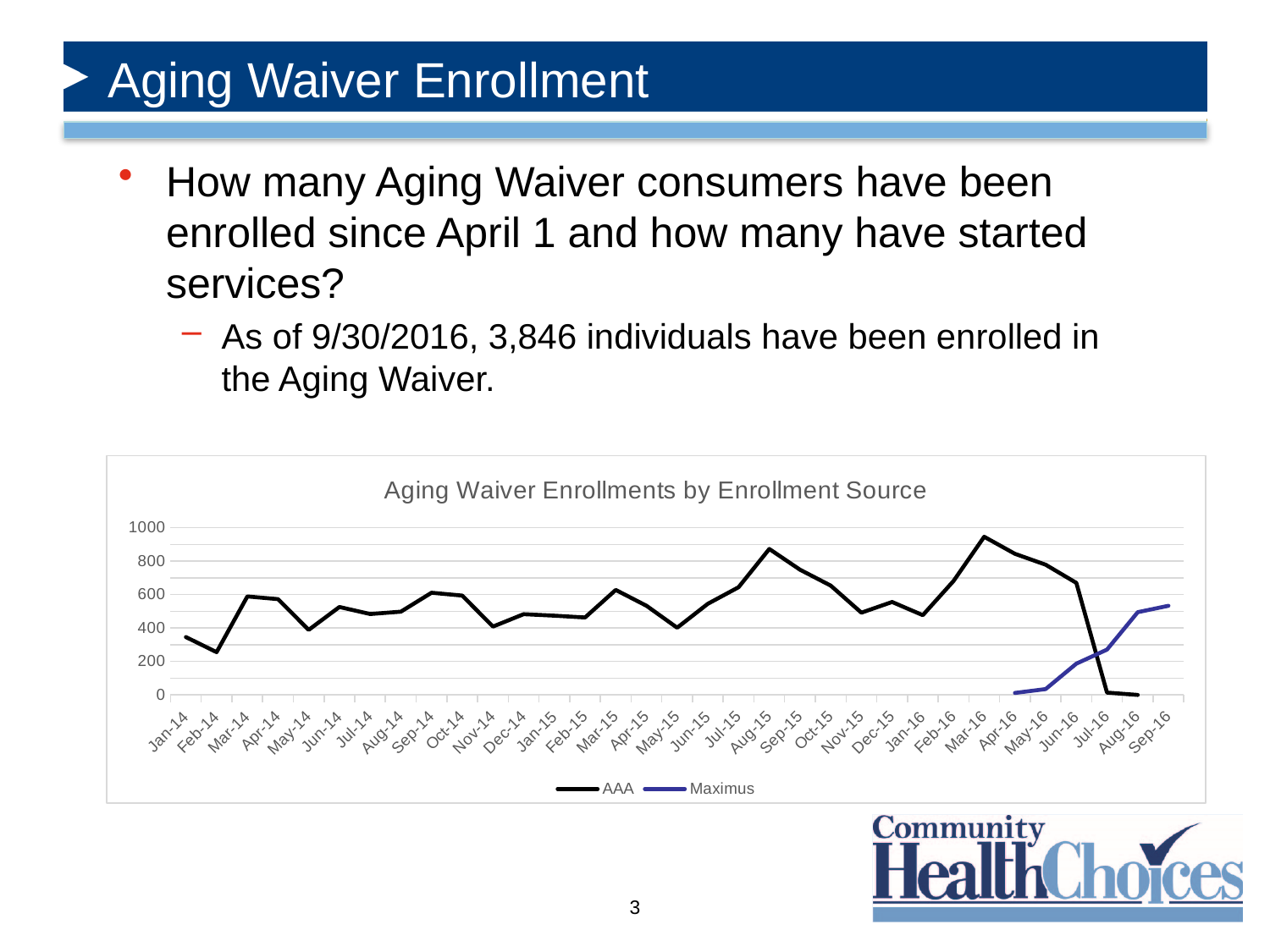

# Aging Waiver Enrollment
How many Aging Waiver consumers have been enrolled since April 1 and how many have started services?
As of 9/30/2016, 3,846 individuals have been enrolled in the Aging Waiver.

### Chart: Aging Waiver Enrollments by Enrollment Source

| Category | AAA | Maximus |
|---|---|---|
| 41640 | 346.0 | None |
| 41671 | 256.0 | None |
| 41699 | 589.0 | None |
| 41730 | 573.0 | None |
| 41760 | 389.0 | None |
| 41791 | 526.0 | None |
| 41821 | 484.0 | None |
| 41852 | 498.0 | None |
| 41883 | 611.0 | None |
| 41913 | 594.0 | None |
| 41944 | 409.0 | None |
| 41974 | 483.0 | None |
| 42005 | 474.0 | None |
| 42036 | 463.0 | None |
| 42064 | 628.0 | None |
| 42095 | 533.0 | None |
| 42125 | 402.0 | None |
| 42156 | 545.0 | None |
| 42186 | 644.0 | None |
| 42217 | 873.0 | None |
| 42248 | 749.0 | None |
| 42278 | 654.0 | None |
| 42309 | 492.0 | None |
| 42339 | 556.0 | None |
| 42370 | 477.0 | None |
| 42401 | 681.0 | None |
| 42430 | 946.0 | None |
| 42461 | 844.0 | 12.0 |
| 42491 | 779.0 | 35.0 |
| 42522 | 670.0 | 187.0 |
| 42552 | 14.0 | 271.0 |
| 42583 | 0.0 | 495.0 |
| 42629 | None | 533.0 |
3